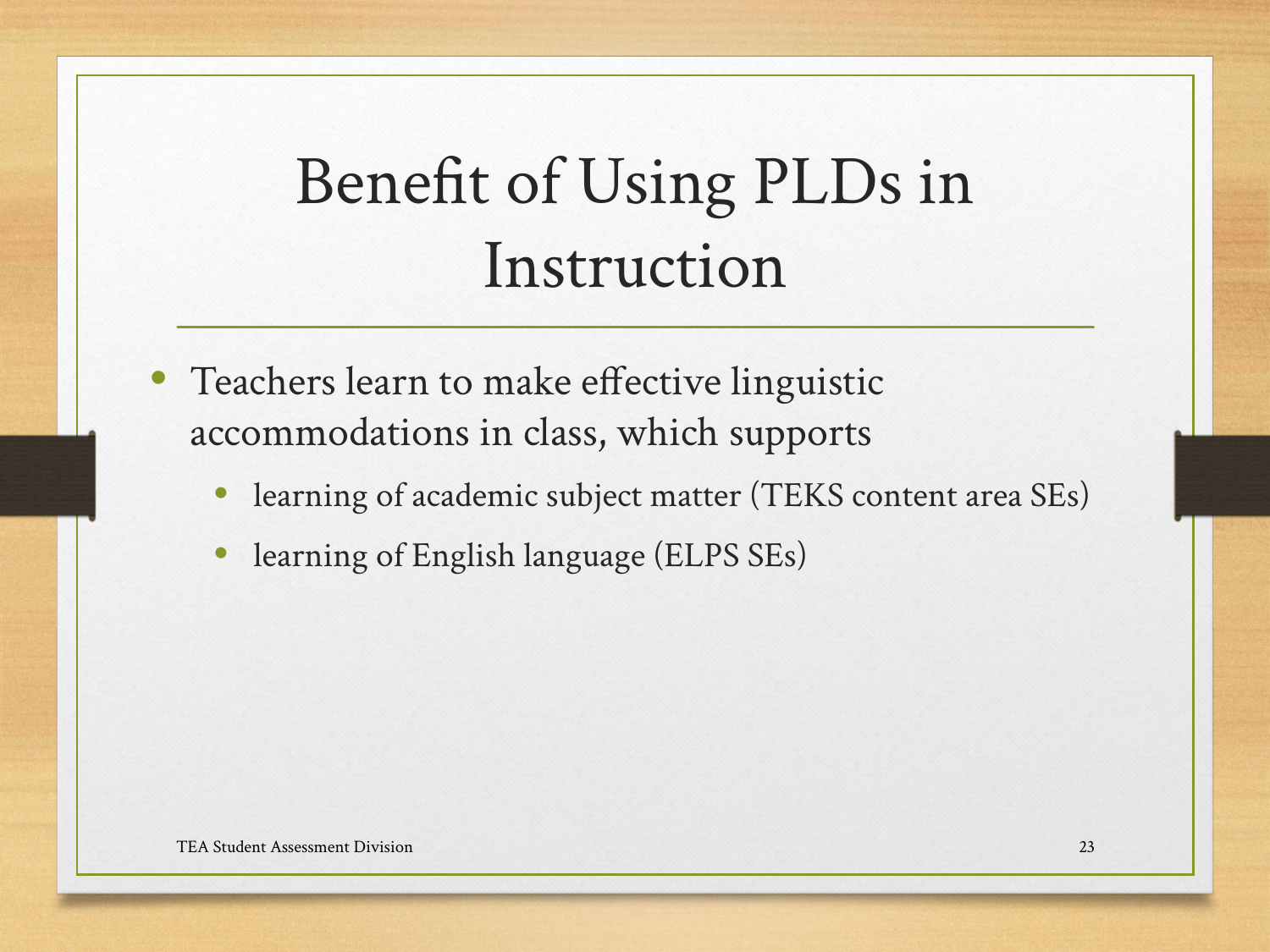

# Benefit of Using PLDs in Instruction
Teachers learn to make effective linguistic accommodations in class, which supports
learning of academic subject matter (TEKS content area SEs)
learning of English language (ELPS SEs)
TEA Student Assessment Division
23